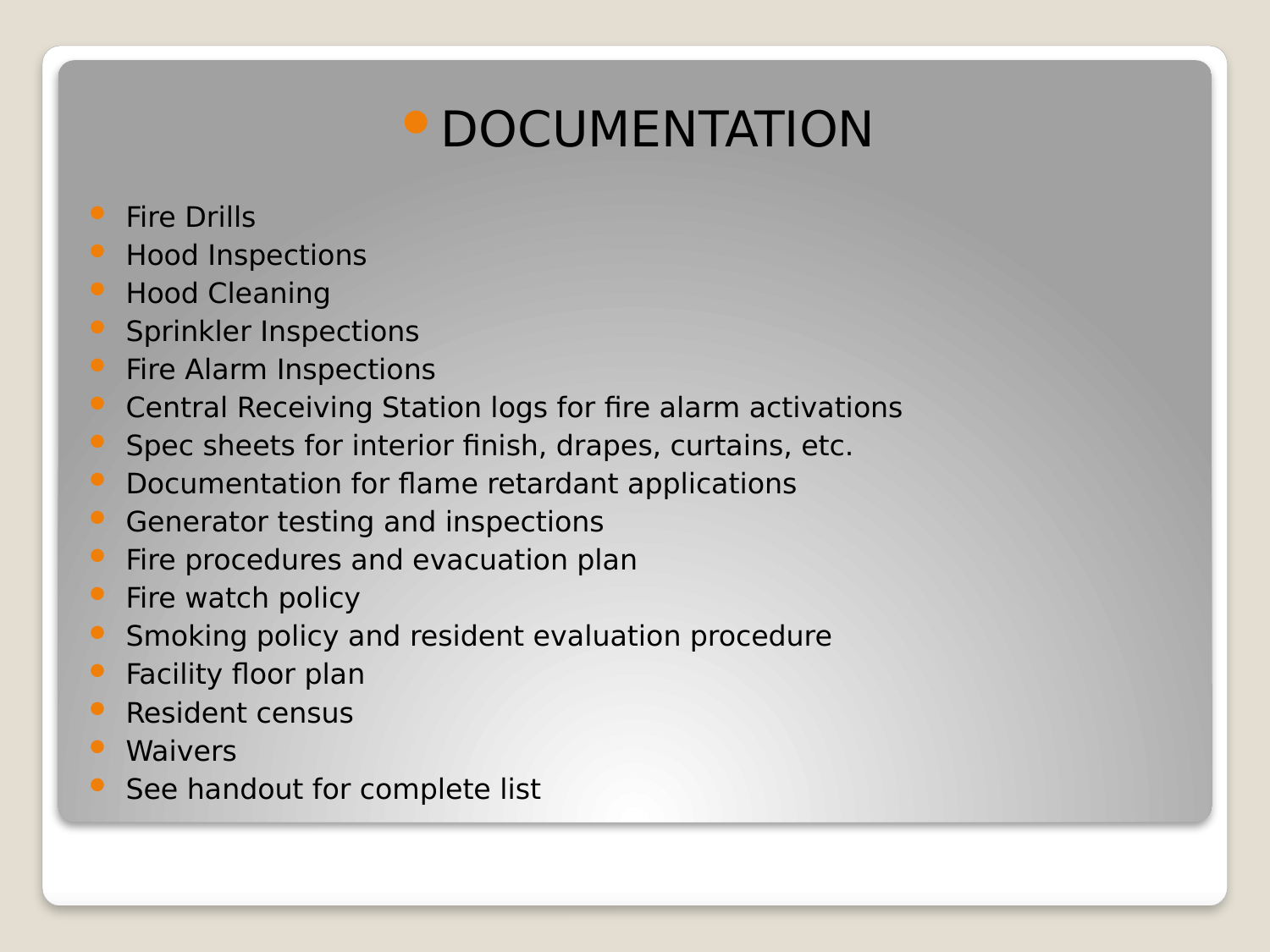

DOCUMENTATION

Fire Drills
Hood Inspections
Hood Cleaning
Sprinkler Inspections
Fire Alarm Inspections
Central Receiving Station logs for fire alarm activations
Spec sheets for interior finish, drapes, curtains, etc.
Documentation for flame retardant applications
Generator testing and inspections
Fire procedures and evacuation plan
Fire watch policy
Smoking policy and resident evaluation procedure
Facility floor plan
Resident census
Waivers
See handout for complete list

#